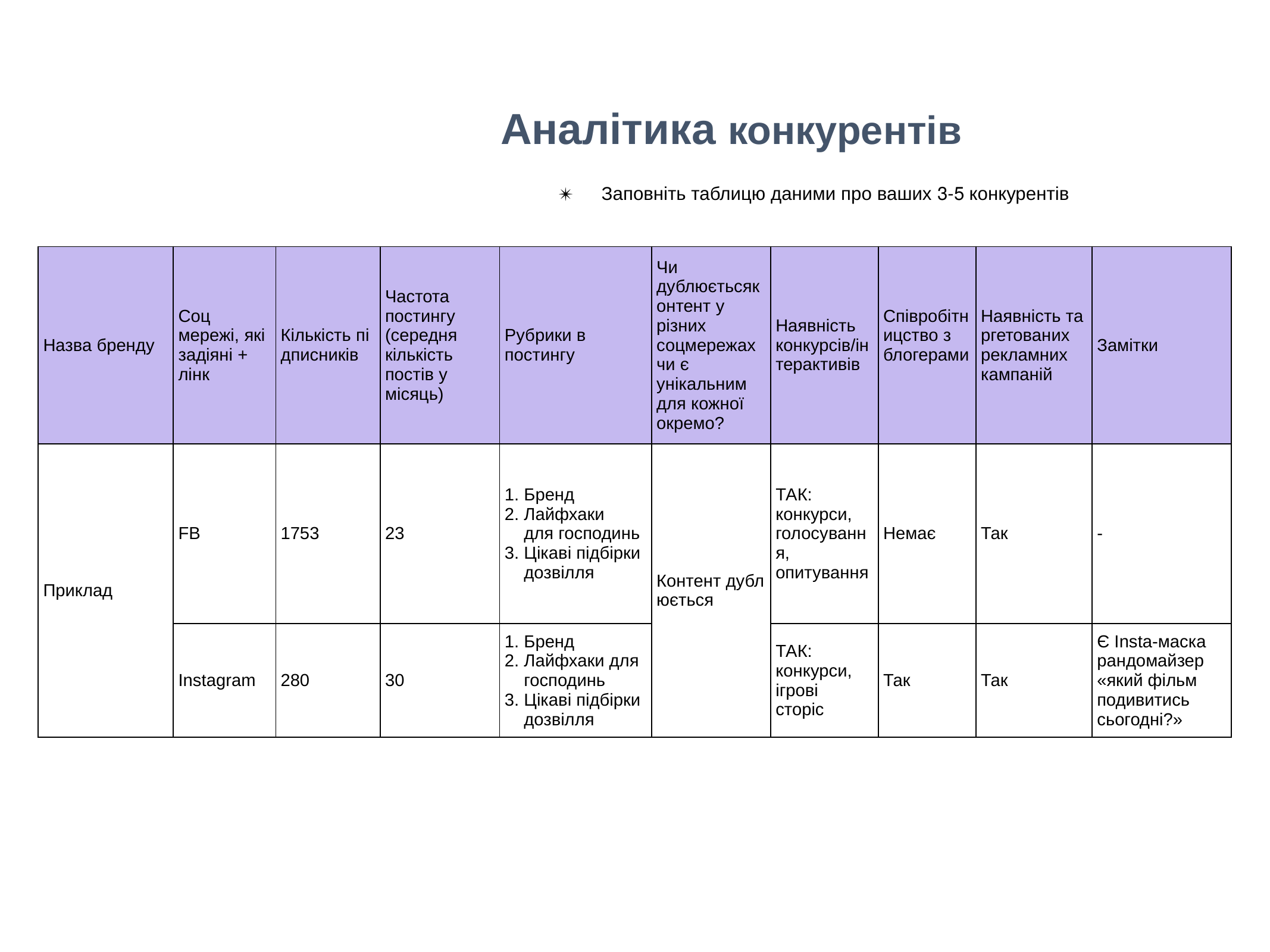

Аналітика конкурентів
Заповніть таблицю даними про ваших 3-5 конкурентів
| Назва бренду | Соц мережі, які задіяні + лінк | Кількість підписників | Частота постингу (середня кількість постів у місяць) | Рубрики в постингу | Чи дублюєтьсяконтент у різних соцмережах чи є унікальним  для кожної окремо? | Наявність конкурсів/інтерактивів | Співробітницство з блогерами | Наявність таргетованих рекламних кампаній | Замітки |
| --- | --- | --- | --- | --- | --- | --- | --- | --- | --- |
| Приклад | FB | 1753 | 23 | Бренд Лайфхаки для господинь Цікаві підбірки дозвілля | Контент дублюється | ТАК: конкурси, голосування, опитування | Немає | Так | - |
|  | Instagram | 280 | 30 | Бренд Лайфхаки для господинь Цікаві підбірки дозвілля |  | ТАК: конкурси, ігрові сторіс | Так | Так | Є Insta-маска рандомайзер «який фільм подивитись сьогодні?» |